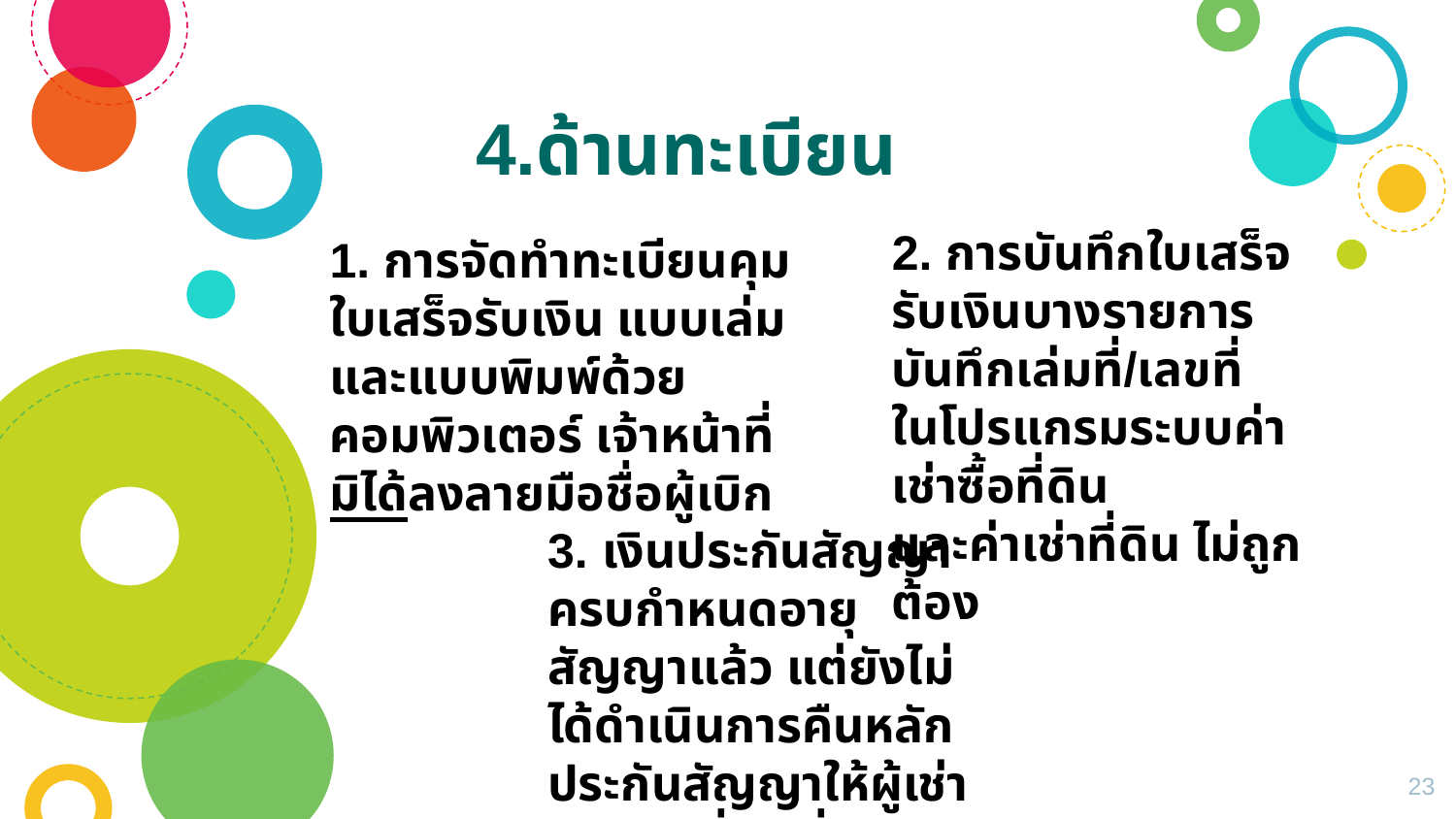

4.ด้านทะเบียน
2. การบันทึกใบเสร็จรับเงินบางรายการบันทึกเล่มที่/เลขที่
ในโปรแกรมระบบค่าเช่าซื้อที่ดิน
และค่าเช่าที่ดิน ไม่ถูกต้อง
1. การจัดทำทะเบียนคุมใบเสร็จรับเงิน แบบเล่มและแบบพิมพ์ด้วยคอมพิวเตอร์ เจ้าหน้าที่
มิได้ลงลายมือชื่อผู้เบิก
3. เงินประกันสัญญา ครบกำหนดอายุสัญญาแล้ว แต่ยังไม่ได้ดำเนินการคืนหลักประกันสัญญาให้ผู้เช่ากิจการเกี่ยวเนื่อง
23